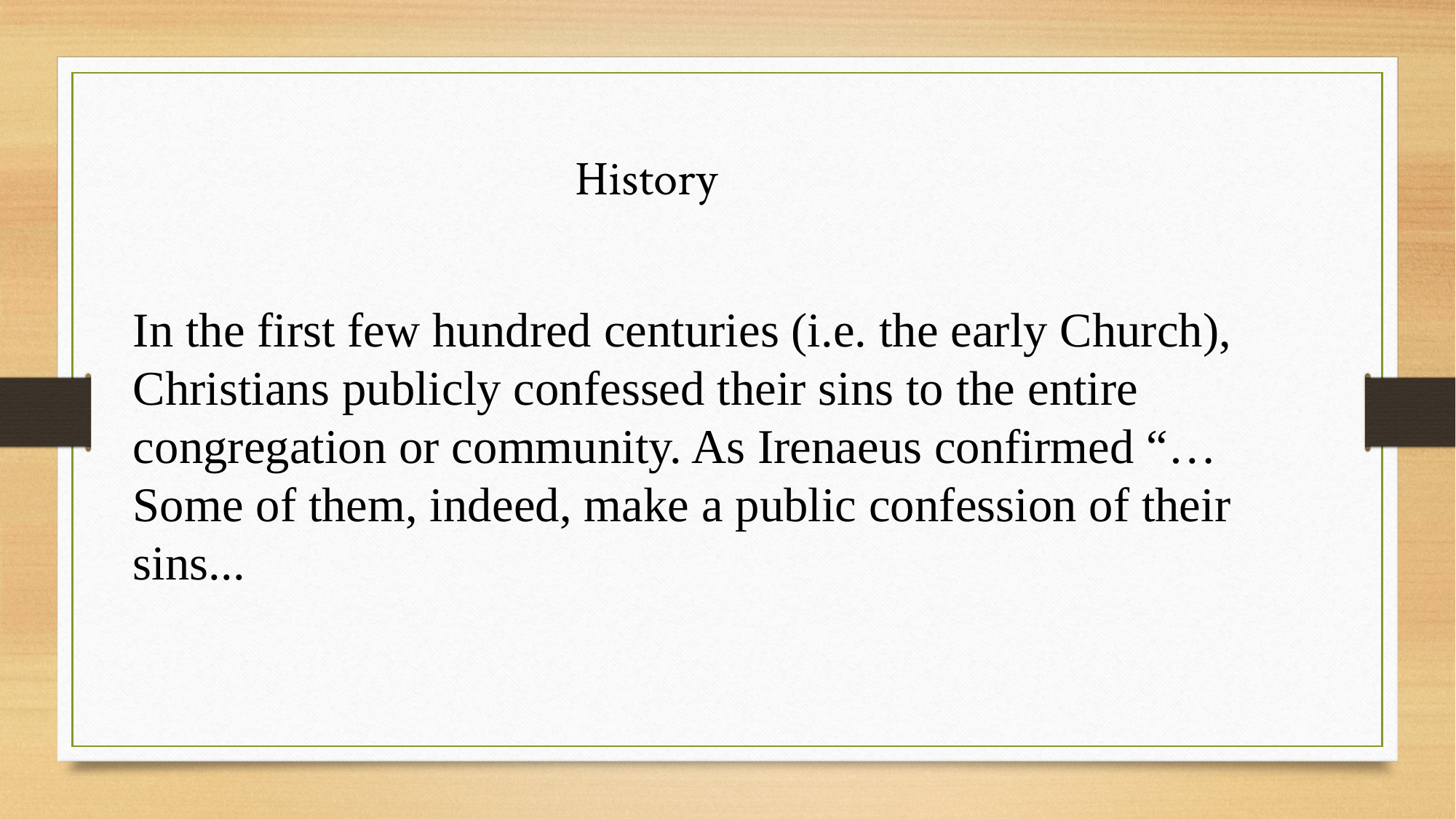

History
In the first few hundred centuries (i.e. the early Church), Christians publicly confessed their sins to the entire congregation or community. As Irenaeus confirmed “…Some of them, indeed, make a public confession of their sins...